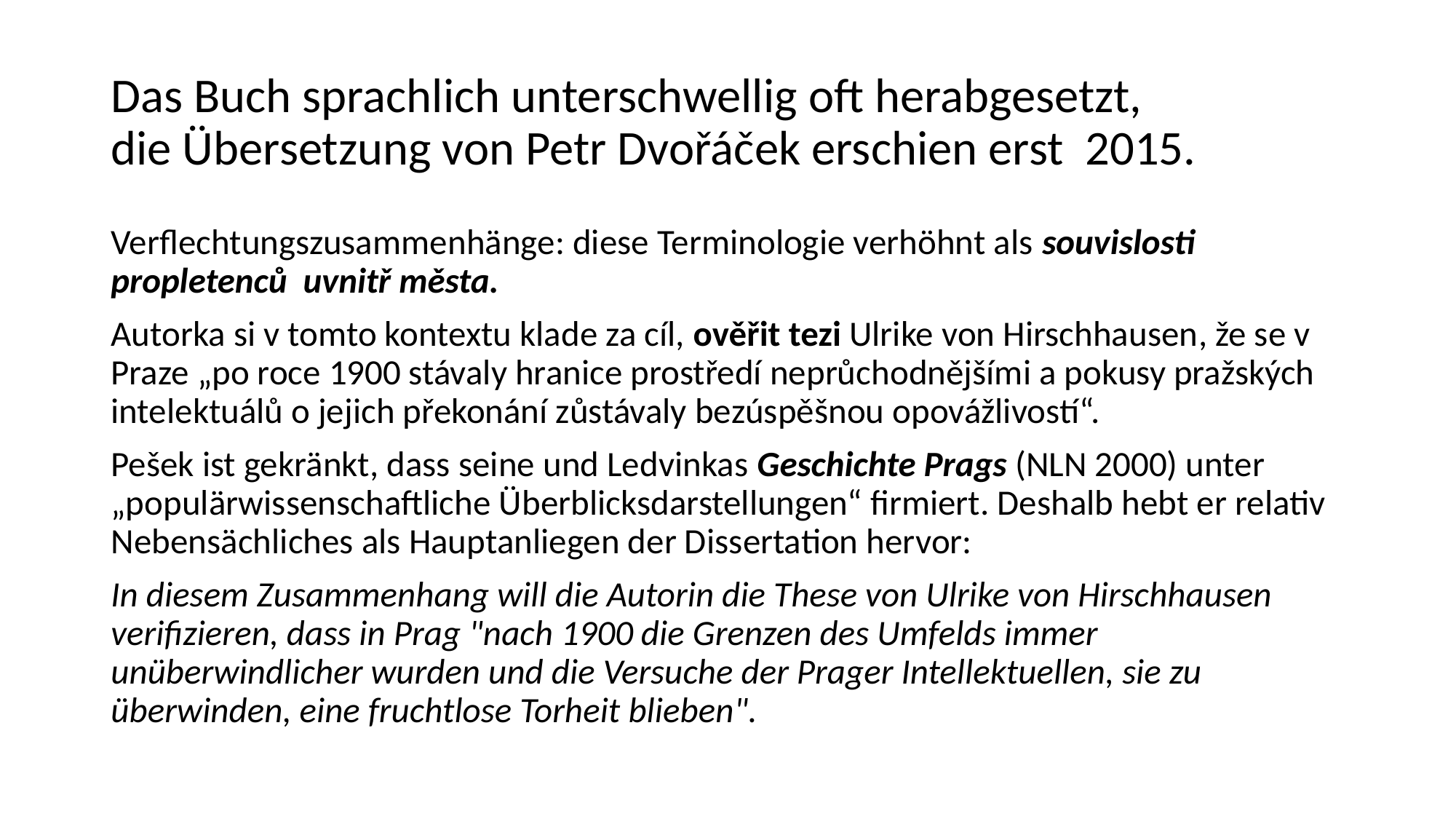

# Das Buch sprachlich unterschwellig oft herabgesetzt, die Übersetzung von Petr Dvořáček erschien erst  2015.
Verflechtungszusammenhänge: diese Terminologie verhöhnt als souvislosti propletenců  uvnitř města.
Autorka si v tomto kontextu klade za cíl, ověřit tezi Ulrike von Hirschhausen, že se v Praze „po roce 1900 stávaly hranice prostředí neprůchodnějšími a pokusy pražských intelektuálů o jejich překonání zůstávaly bezúspěšnou opovážlivostí“.
Pešek ist gekränkt, dass seine und Ledvinkas Geschichte Prags (NLN 2000) unter „populärwissenschaftliche Überblicksdarstellungen“ firmiert. Deshalb hebt er relativ Nebensächliches als Hauptanliegen der Dissertation hervor:
In diesem Zusammenhang will die Autorin die These von Ulrike von Hirschhausen verifizieren, dass in Prag "nach 1900 die Grenzen des Umfelds immer unüberwindlicher wurden und die Versuche der Prager Intellektuellen, sie zu überwinden, eine fruchtlose Torheit blieben".